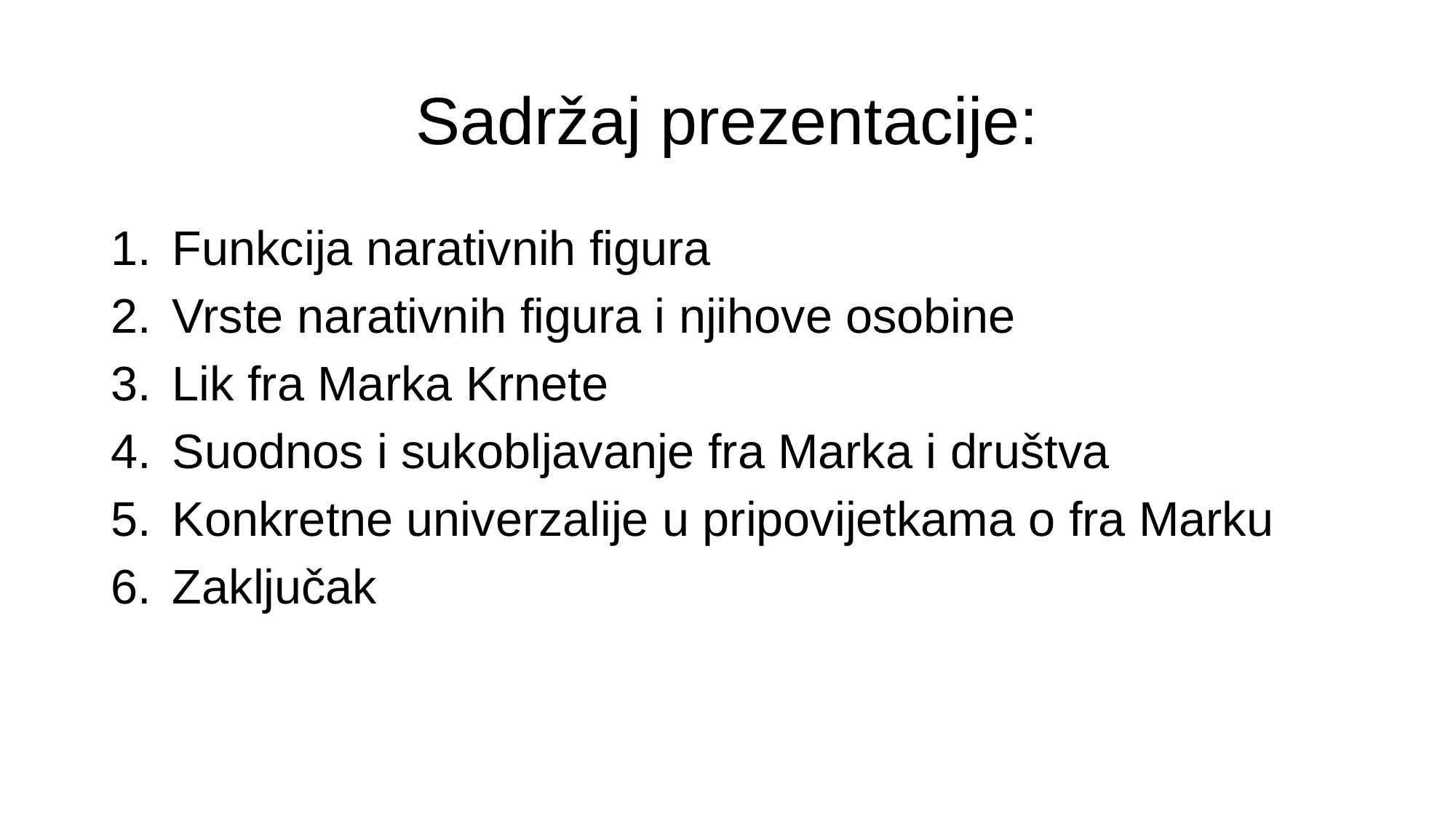

# Sadržaj prezentacije:
Funkcija narativnih figura
Vrste narativnih figura i njihove osobine
Lik fra Marka Krnete
Suodnos i sukobljavanje fra Marka i društva
Konkretne univerzalije u pripovijetkama o fra Marku
Zaključak